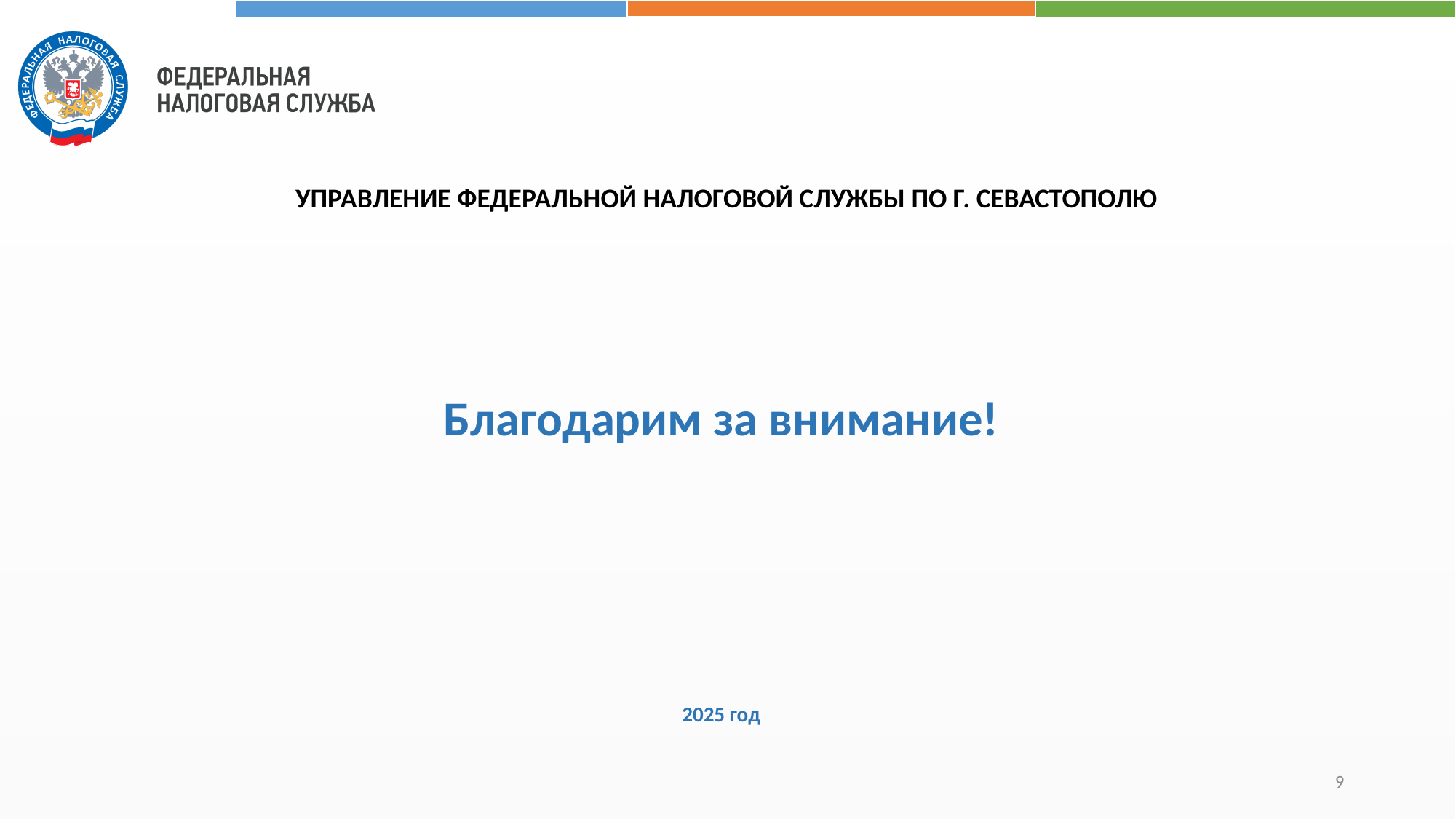

УПРАВЛЕНИЕ ФЕДЕРАЛЬНОЙ НАЛОГОВОЙ СЛУЖБЫ ПО Г. СЕВАСТОПОЛЮ
Благодарим за внимание!
2025 год
9